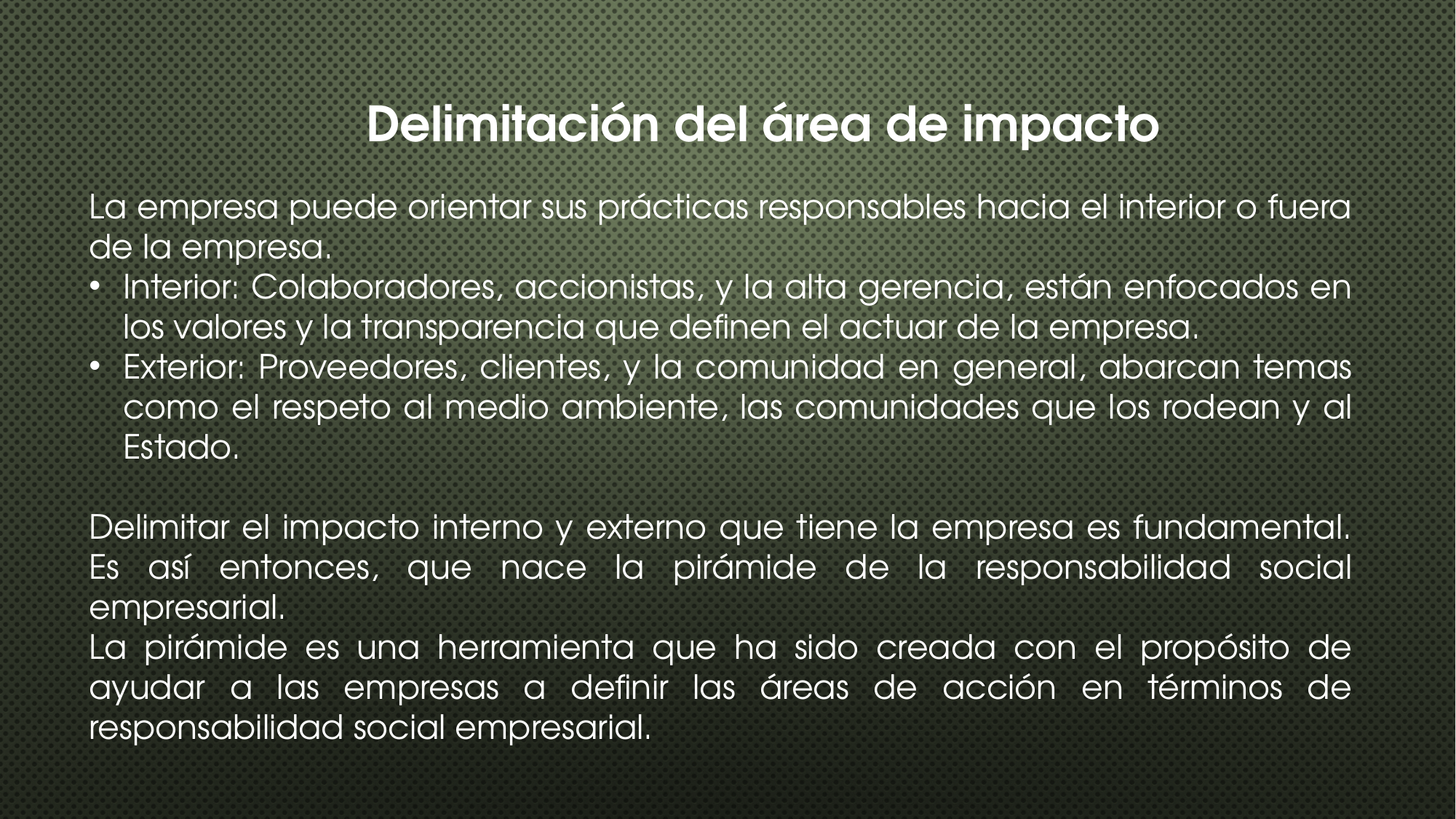

Delimitación del área de impacto
La empresa puede orientar sus prácticas responsables hacia el interior o fuera de la empresa.
Interior: Colaboradores, accionistas, y la alta gerencia, están enfocados en los valores y la transparencia que definen el actuar de la empresa.
Exterior: Proveedores, clientes, y la comunidad en general, abarcan temas como el respeto al medio ambiente, las comunidades que los rodean y al Estado.

Delimitar el impacto interno y externo que tiene la empresa es fundamental. Es así entonces, que nace la pirámide de la responsabilidad social empresarial.
La pirámide es una herramienta que ha sido creada con el propósito de ayudar a las empresas a definir las áreas de acción en términos de responsabilidad social empresarial.